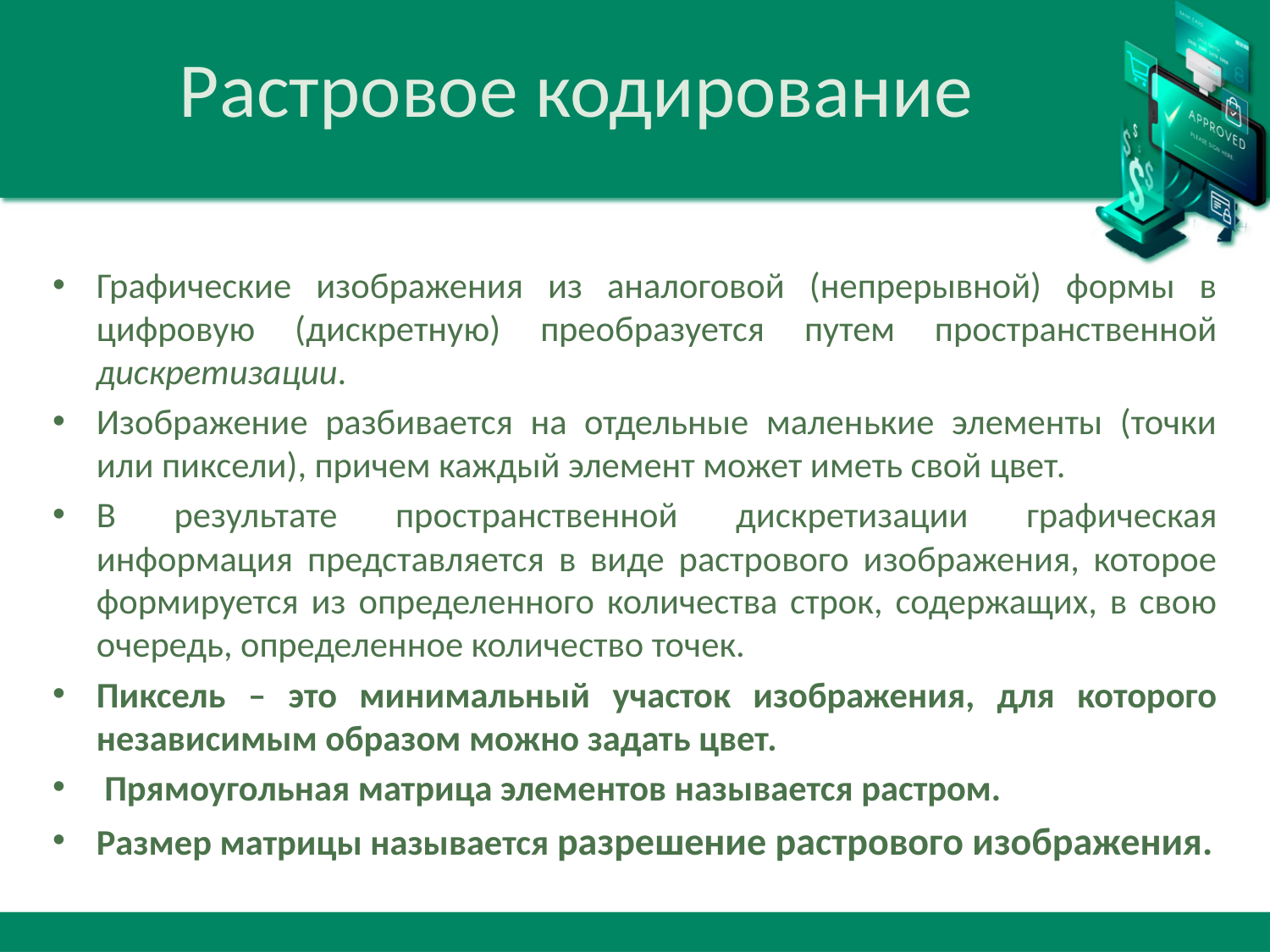

# Растровое кодирование
Графические изображения из аналоговой (непрерывной) формы в цифровую (дискретную) преобразуется путем пространственной дискретизации.
Изображение разбивается на отдельные маленькие элементы (точки или пиксели), причем каждый элемент может иметь свой цвет.
В результате пространственной дискретизации графическая информация представляется в виде растрового изображения, которое формируется из определенного количества строк, содержащих, в свою очередь, определенное количество точек.
Пиксель – это минимальный участок изображения, для которого независимым образом можно задать цвет.
 Прямоугольная матрица элементов называется растром.
Размер матрицы называется разрешение растрового изображения.